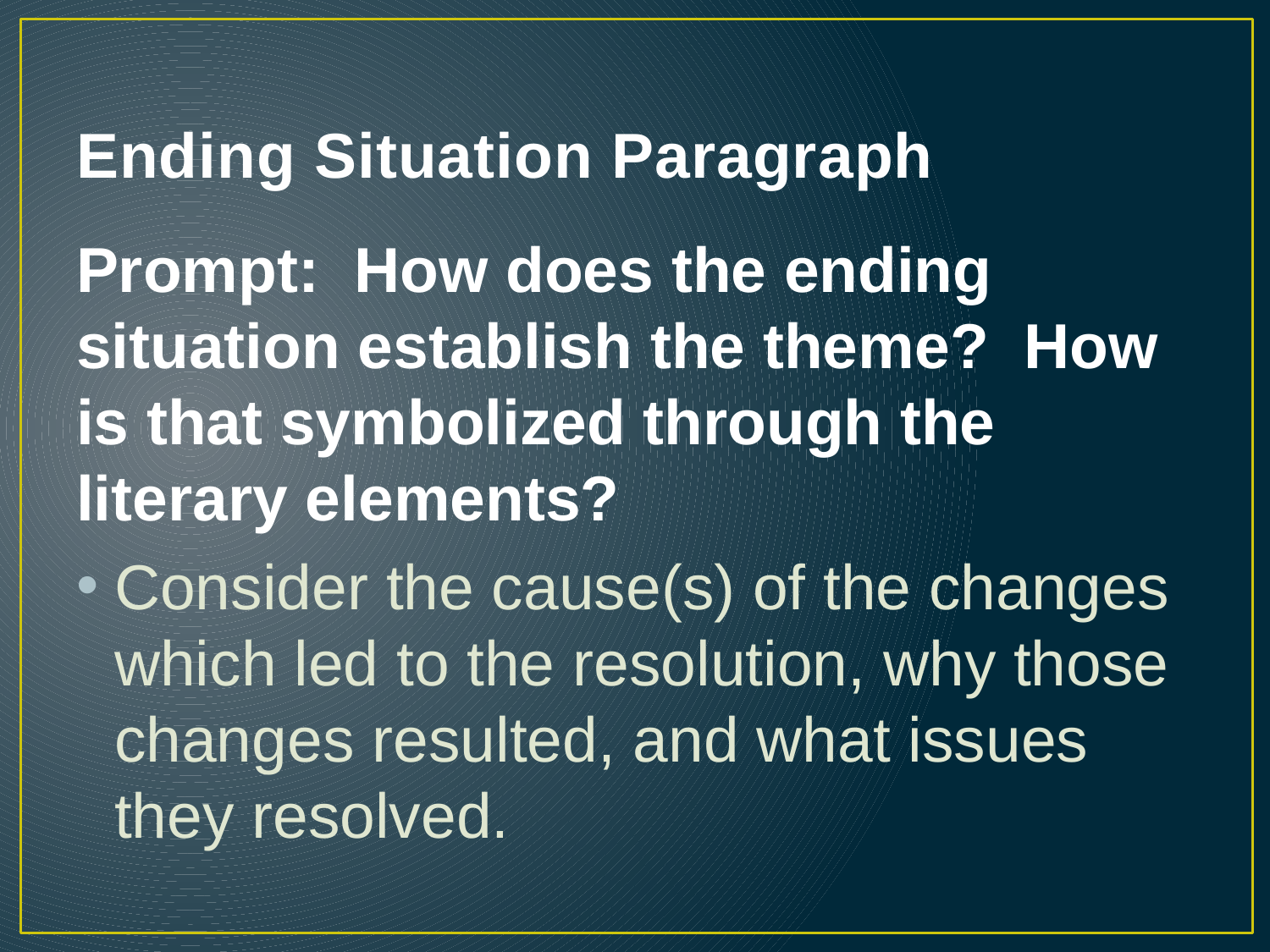

# Ending Situation Paragraph
Prompt:  How does the ending situation establish the theme?  How is that symbolized through the literary elements?
Consider the cause(s) of the changes which led to the resolution, why those changes resulted, and what issues they resolved.